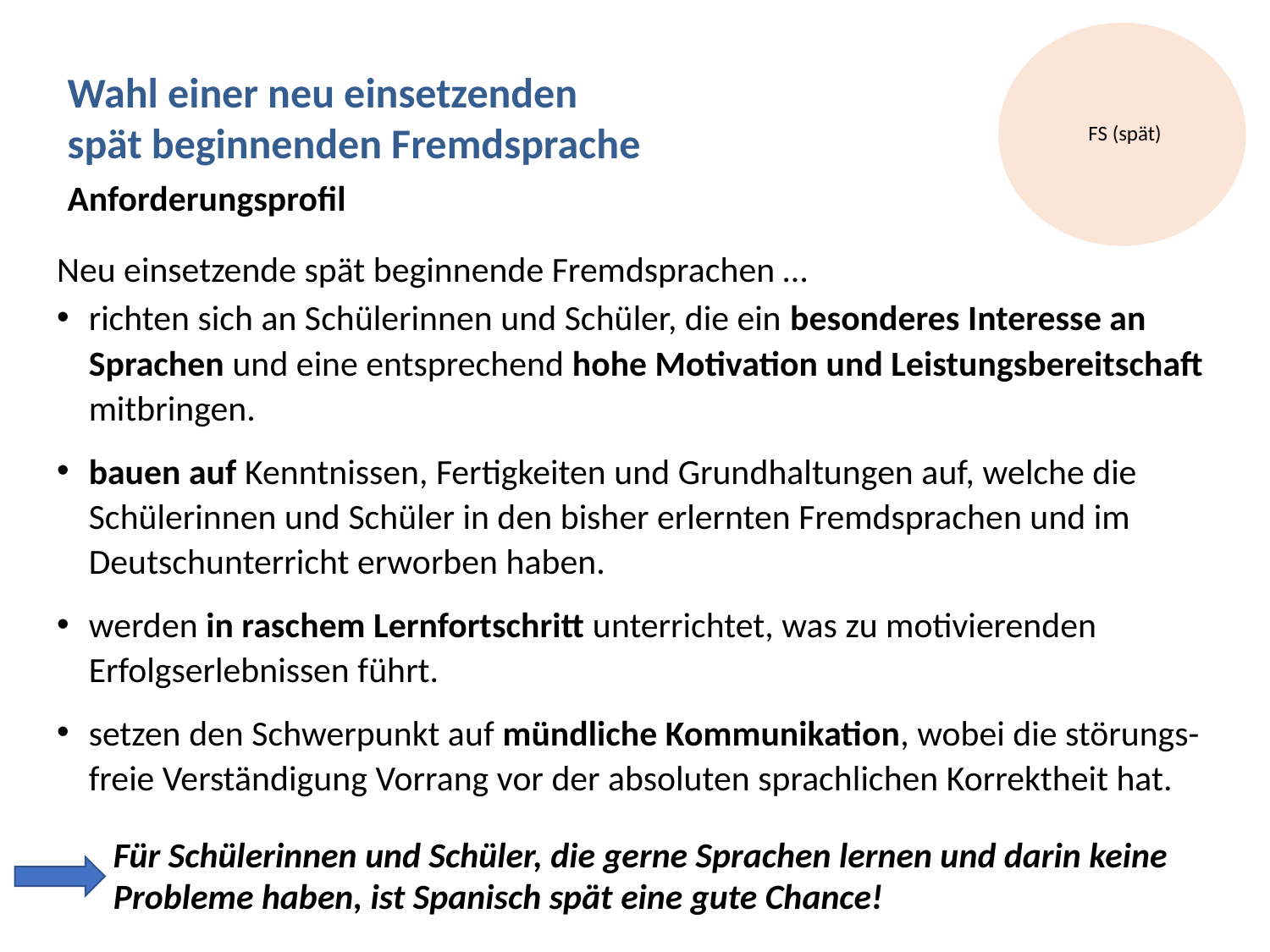

Wahl einer neu einsetzenden
spät beginnenden Fremdsprache
FS (spät)
Anforderungsprofil
Neu einsetzende spät beginnende Fremdsprachen …
richten sich an Schülerinnen und Schüler, die ein besonderes Interesse an Sprachen und eine entsprechend hohe Motivation und Leistungsbereitschaft mitbringen.
bauen auf Kenntnissen, Fertigkeiten und Grundhaltungen auf, welche die Schülerinnen und Schüler in den bisher erlernten Fremdsprachen und im Deutschunterricht erworben haben.
werden in raschem Lernfortschritt unterrichtet, was zu motivierenden Erfolgserlebnissen führt.
setzen den Schwerpunkt auf mündliche Kommunikation, wobei die störungs-freie Verständigung Vorrang vor der absoluten sprachlichen Korrektheit hat.

Für Schülerinnen und Schüler, die gerne Sprachen lernen und darin keine Probleme haben, ist Spanisch spät eine gute Chance!